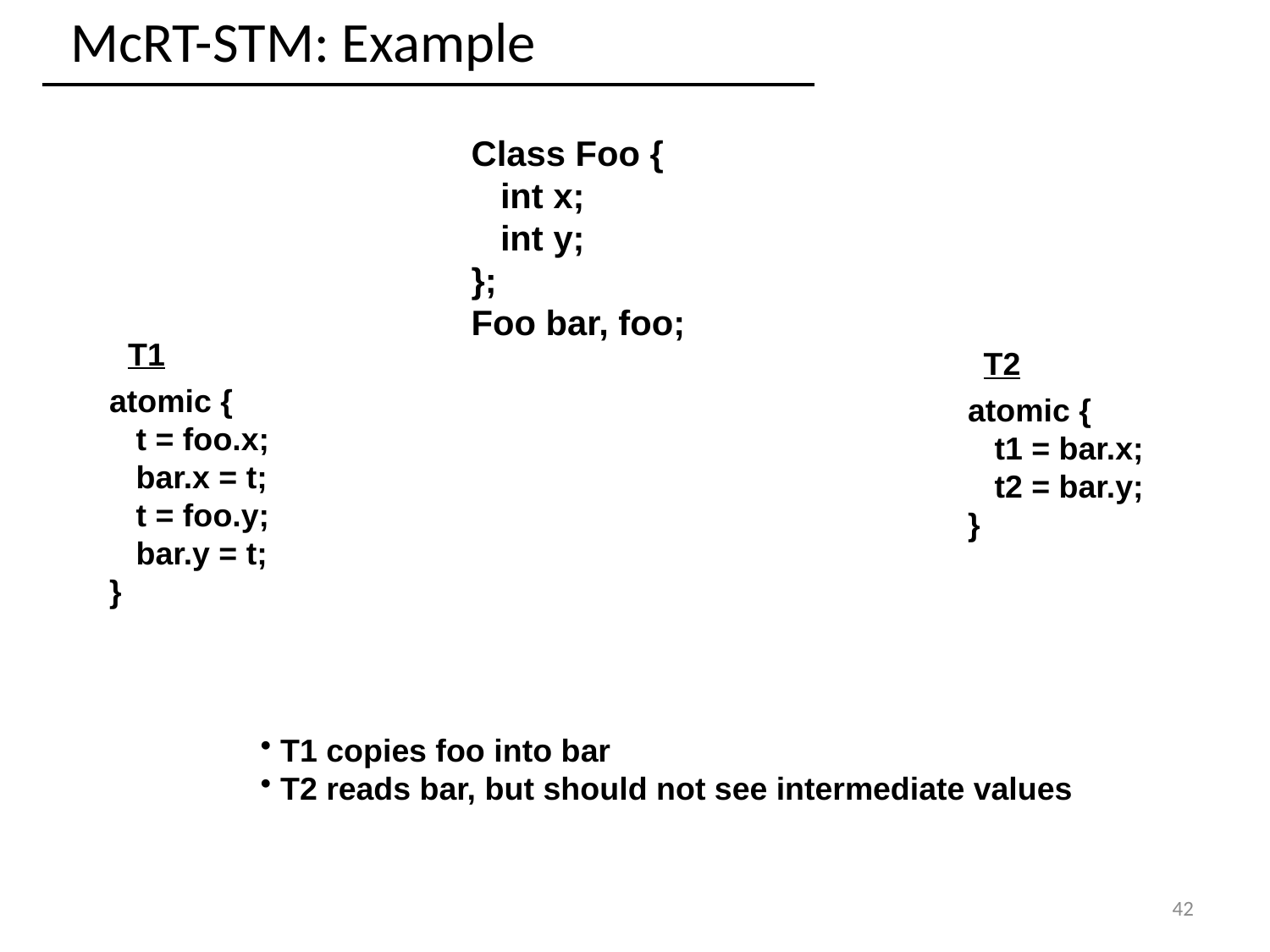

McRT-STM: Example
Class Foo {
   int x;
   int y;
};
Foo bar, foo;
T1
atomic {
   t = foo.x;
   bar.x = t;
   t = foo.y;
   bar.y = t;
}
T2
atomic {
   t1 = bar.x;
   t2 = bar.y;
}
 T1 copies foo into bar
 T2 reads bar, but should not see intermediate values
42